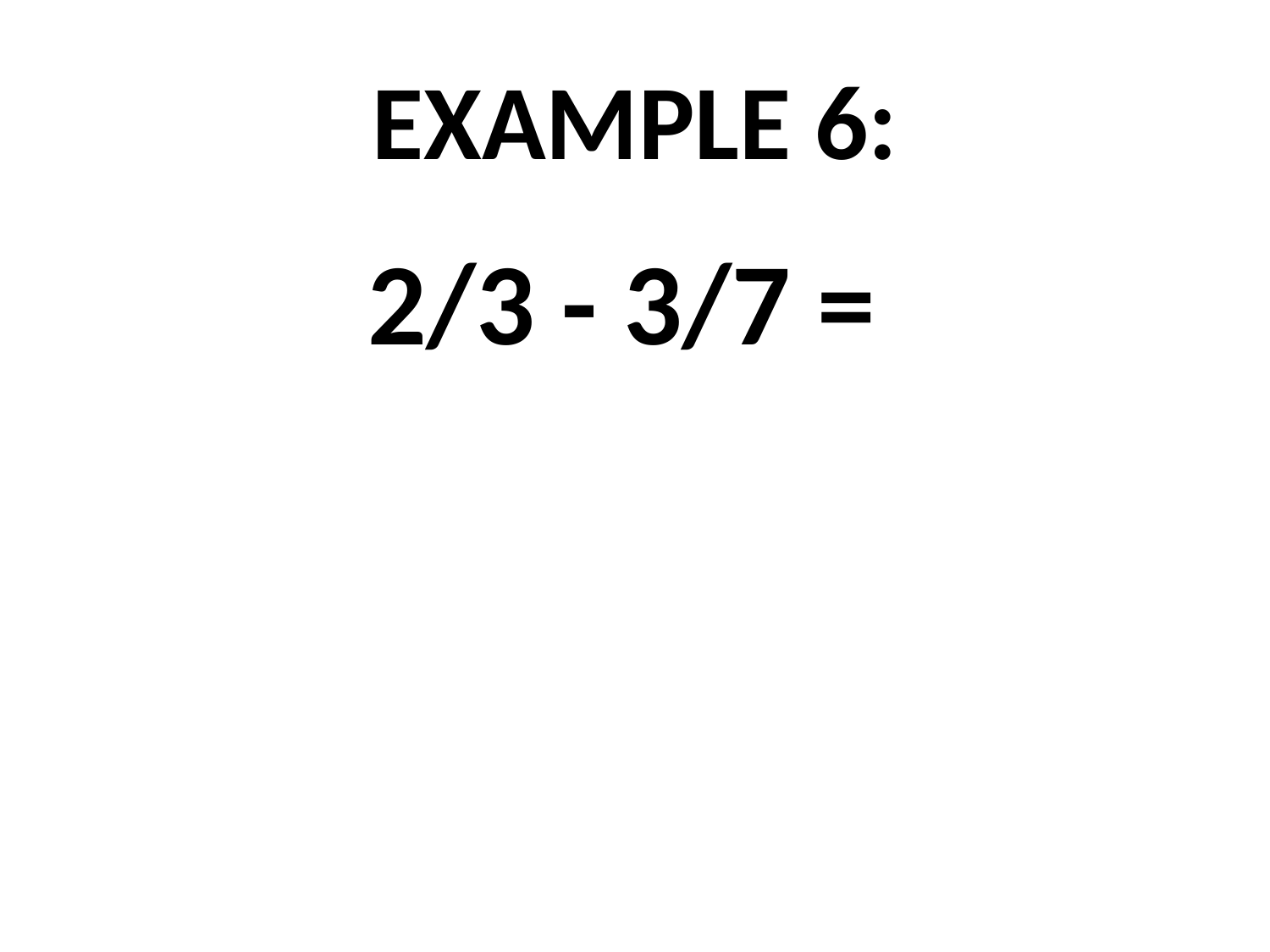

# EXAMPLE 6:
2/3 - 3/7 =